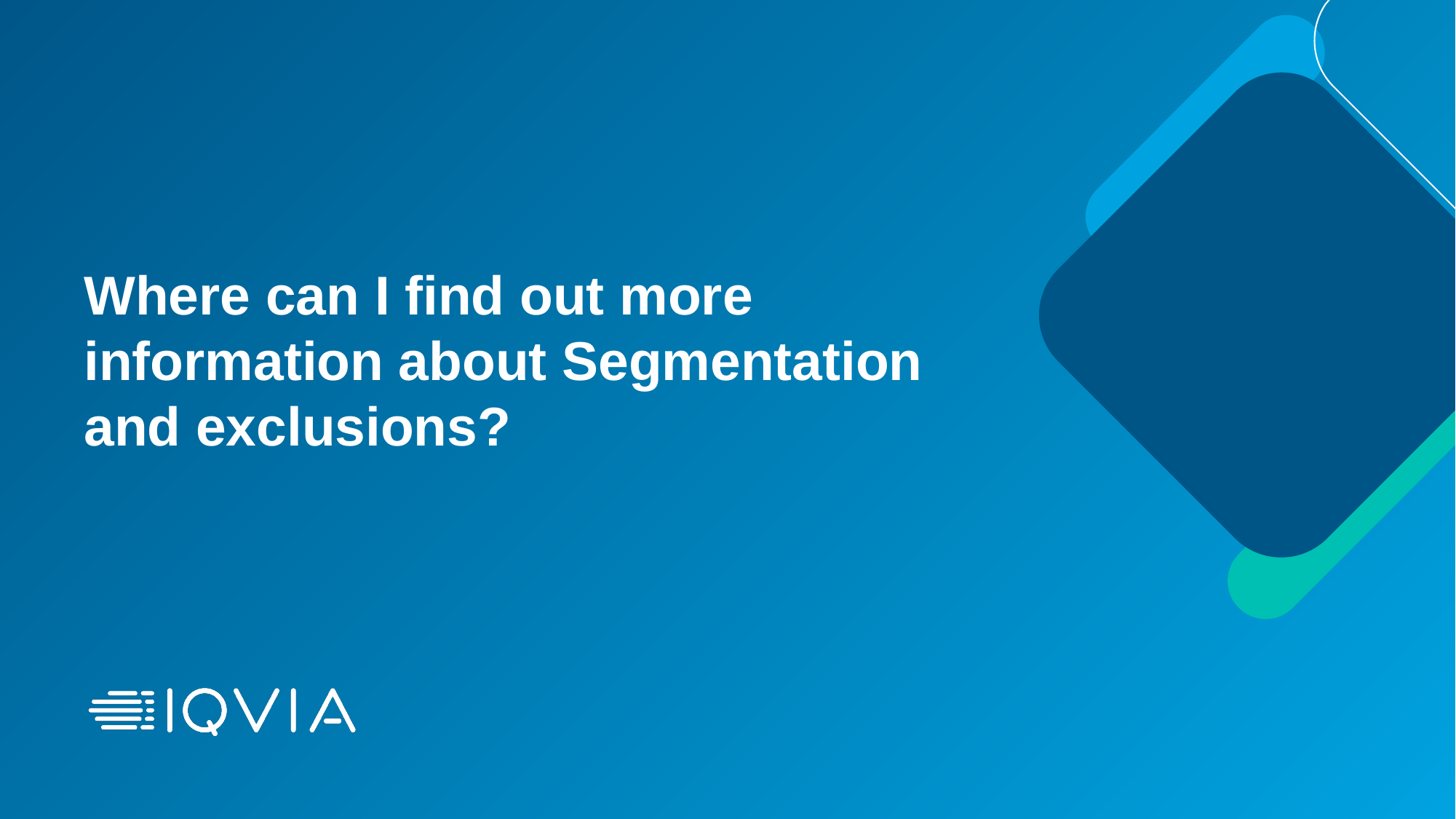

# Where can I find out more information about Segmentation and exclusions?